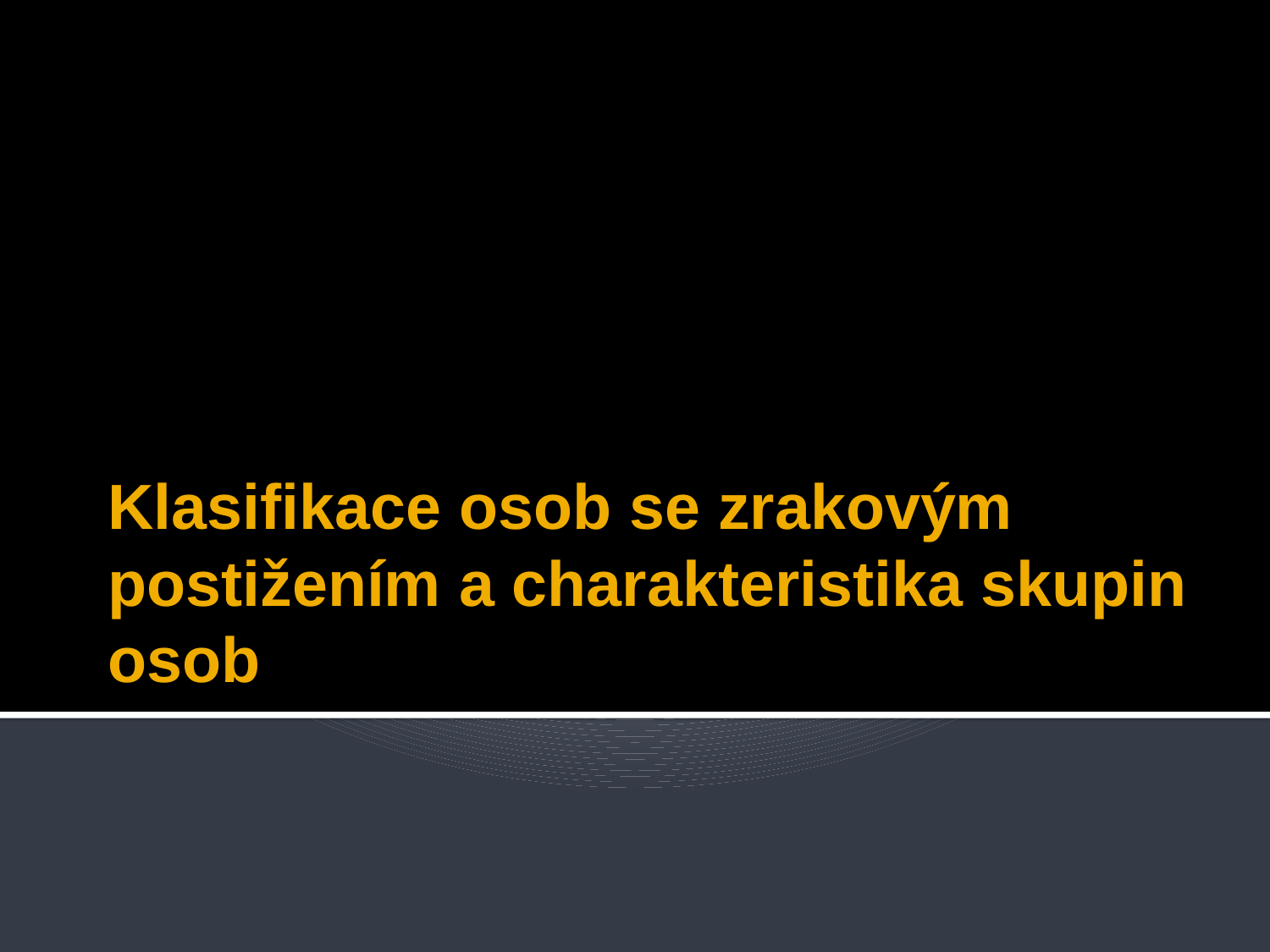

# Klasifikace osob se zrakovým postižením a charakteristika skupin osob